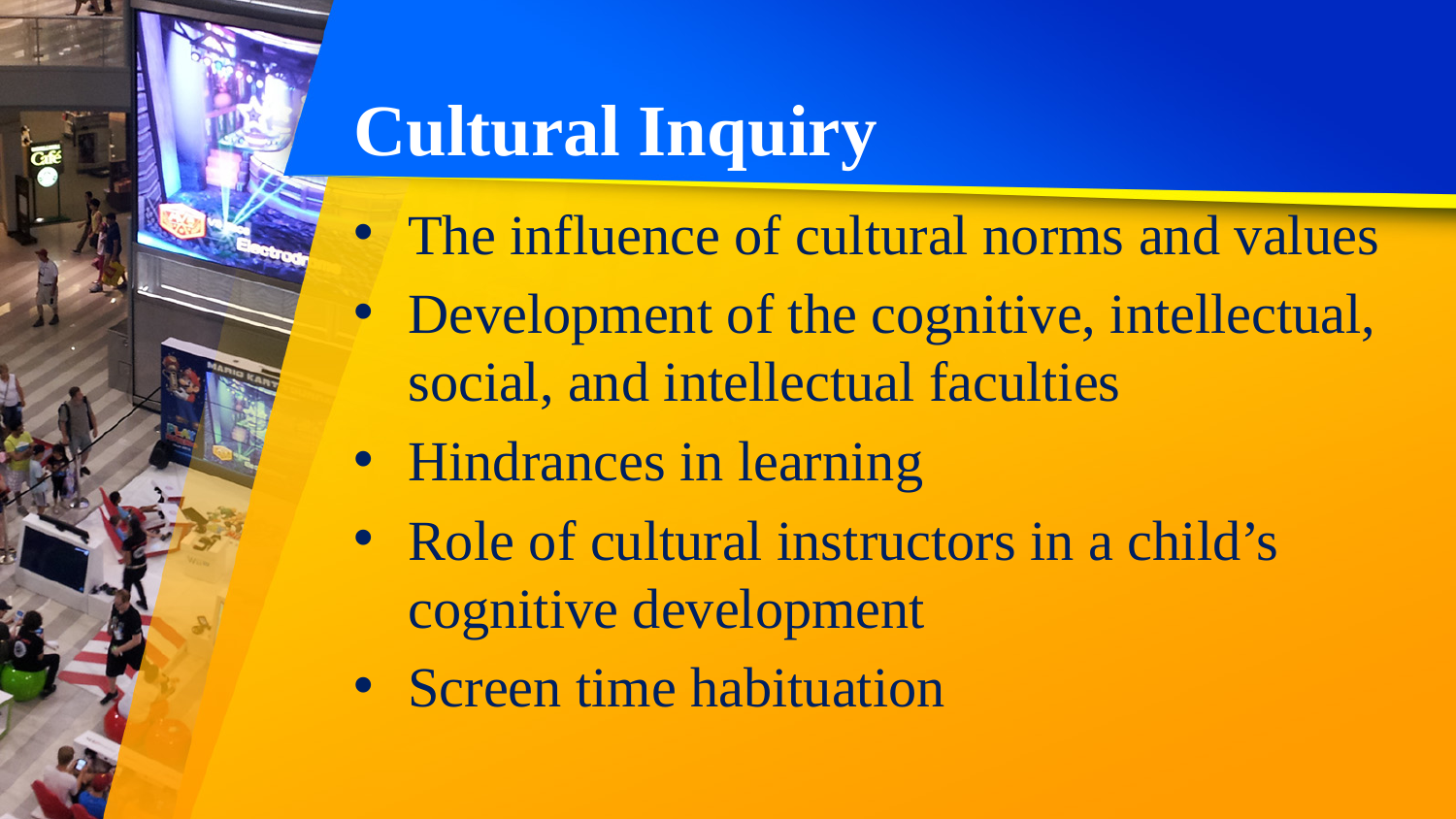

# Cultural Inquiry
The influence of cultural norms and values
Development of the cognitive, intellectual, social, and intellectual faculties
Hindrances in learning
Role of cultural instructors in a child’s cognitive development
Screen time habituation